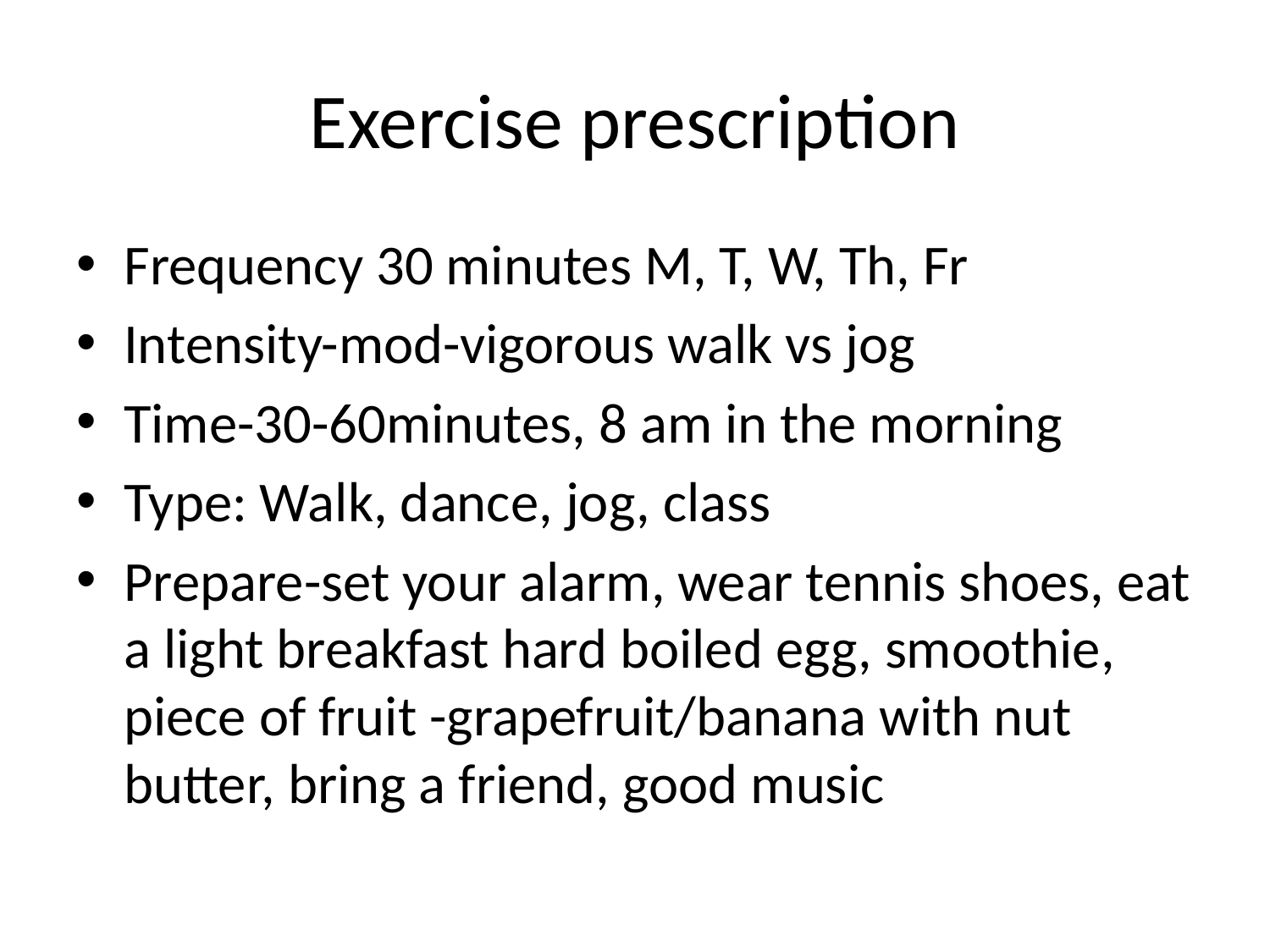

# Exercise prescription
Frequency 30 minutes M, T, W, Th, Fr
Intensity-mod-vigorous walk vs jog
Time-30-60minutes, 8 am in the morning
Type: Walk, dance, jog, class
Prepare-set your alarm, wear tennis shoes, eat a light breakfast hard boiled egg, smoothie, piece of fruit -grapefruit/banana with nut butter, bring a friend, good music